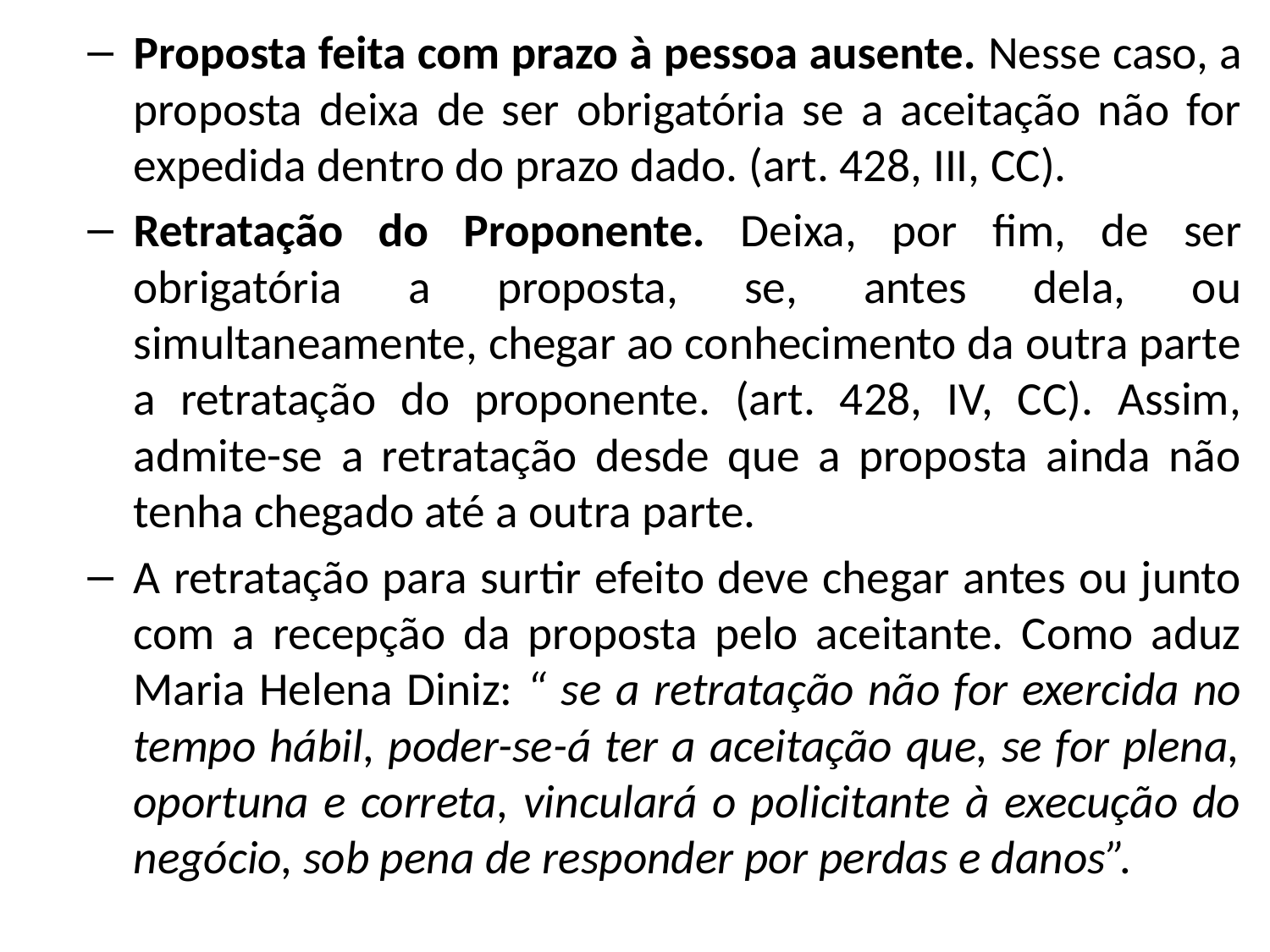

Proposta feita com prazo à pessoa ausente. Nesse caso, a proposta deixa de ser obrigatória se a aceitação não for expedida dentro do prazo dado. (art. 428, III, CC).
Retratação do Proponente. Deixa, por fim, de ser obrigatória a proposta, se, antes dela, ou simultaneamente, chegar ao conhecimento da outra parte a retratação do proponente. (art. 428, IV, CC). Assim, admite-se a retratação desde que a proposta ainda não tenha chegado até a outra parte.
A retratação para surtir efeito deve chegar antes ou junto com a recepção da proposta pelo aceitante. Como aduz Maria Helena Diniz: “ se a retratação não for exercida no tempo hábil, poder-se-á ter a aceitação que, se for plena, oportuna e correta, vinculará o policitante à execução do negócio, sob pena de responder por perdas e danos”.